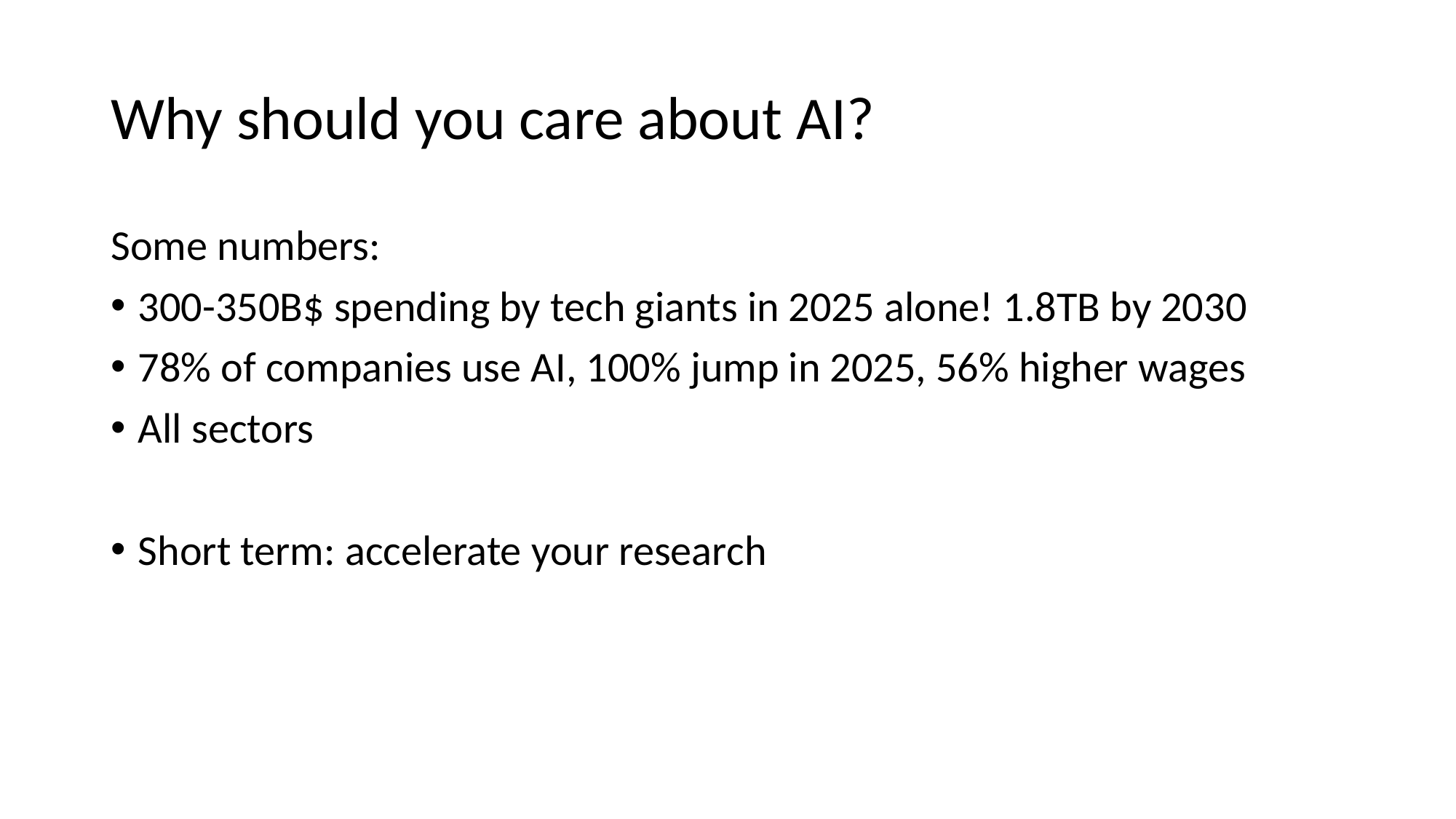

# Why should you care about AI?
Some numbers:
300-350B$ spending by tech giants in 2025 alone! 1.8TB by 2030
78% of companies use AI, 100% jump in 2025, 56% higher wages
All sectors

Short term: accelerate your research